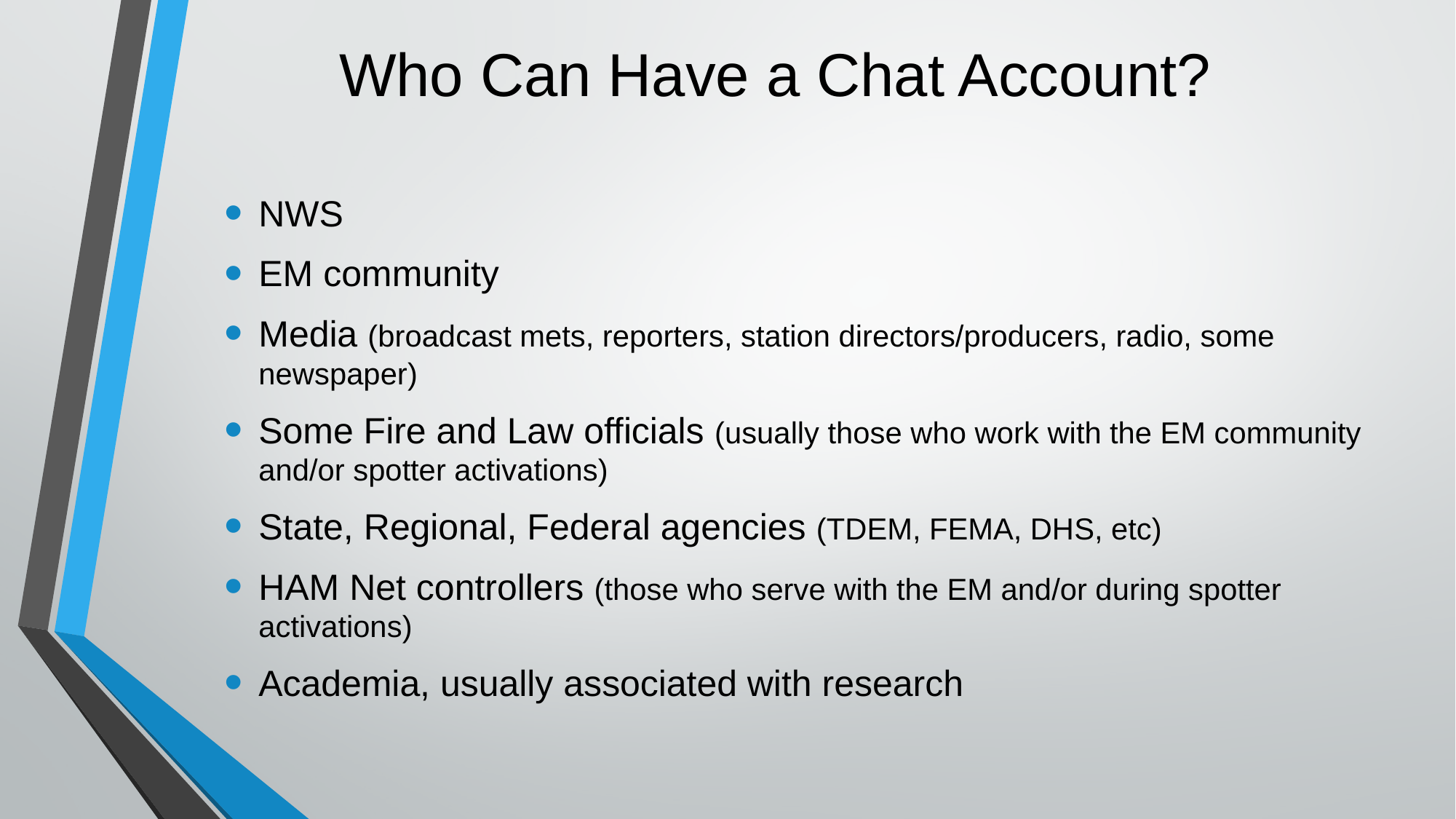

# Who Can Have a Chat Account?
NWS
EM community
Media (broadcast mets, reporters, station directors/producers, radio, some newspaper)
Some Fire and Law officials (usually those who work with the EM community and/or spotter activations)
State, Regional, Federal agencies (TDEM, FEMA, DHS, etc)
HAM Net controllers (those who serve with the EM and/or during spotter activations)
Academia, usually associated with research